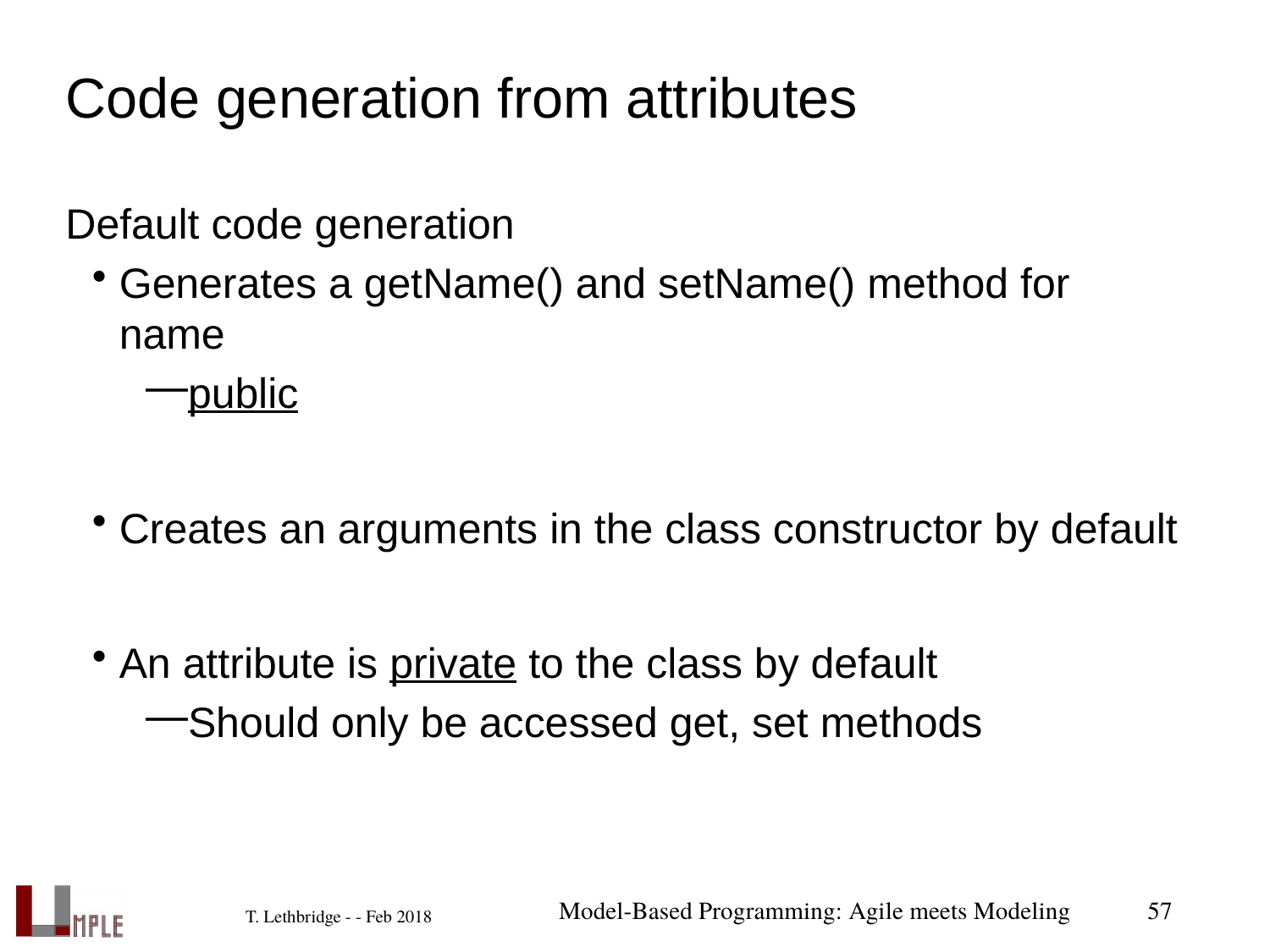

# Code generation from attributes
Default code generation
Generates a getName() and setName() method for name
public

Creates an arguments in the class constructor by default

An attribute is private to the class by default
Should only be accessed get, set methods

Model-Based Programming: Agile meets Modeling
57
T. Lethbridge - - Feb 2018